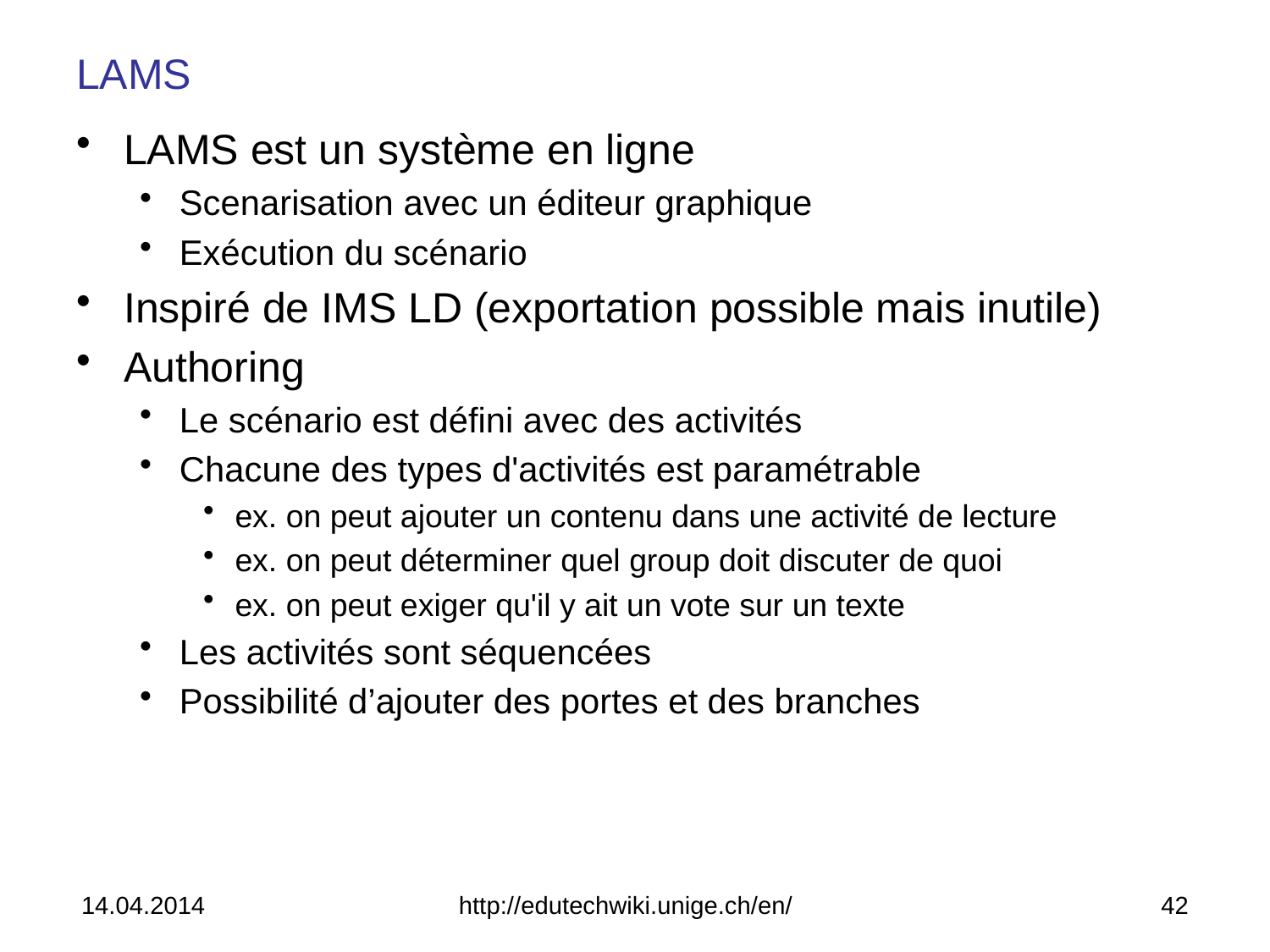

# LAMS
LAMS est un système en ligne
Scenarisation avec un éditeur graphique
Exécution du scénario
Inspiré de IMS LD (exportation possible mais inutile)
Authoring
Le scénario est défini avec des activités
Chacune des types d'activités est paramétrable
ex. on peut ajouter un contenu dans une activité de lecture
ex. on peut déterminer quel group doit discuter de quoi
ex. on peut exiger qu'il y ait un vote sur un texte
Les activités sont séquencées
Possibilité d’ajouter des portes et des branches

14.04.2014
http://edutechwiki.unige.ch/en/
42